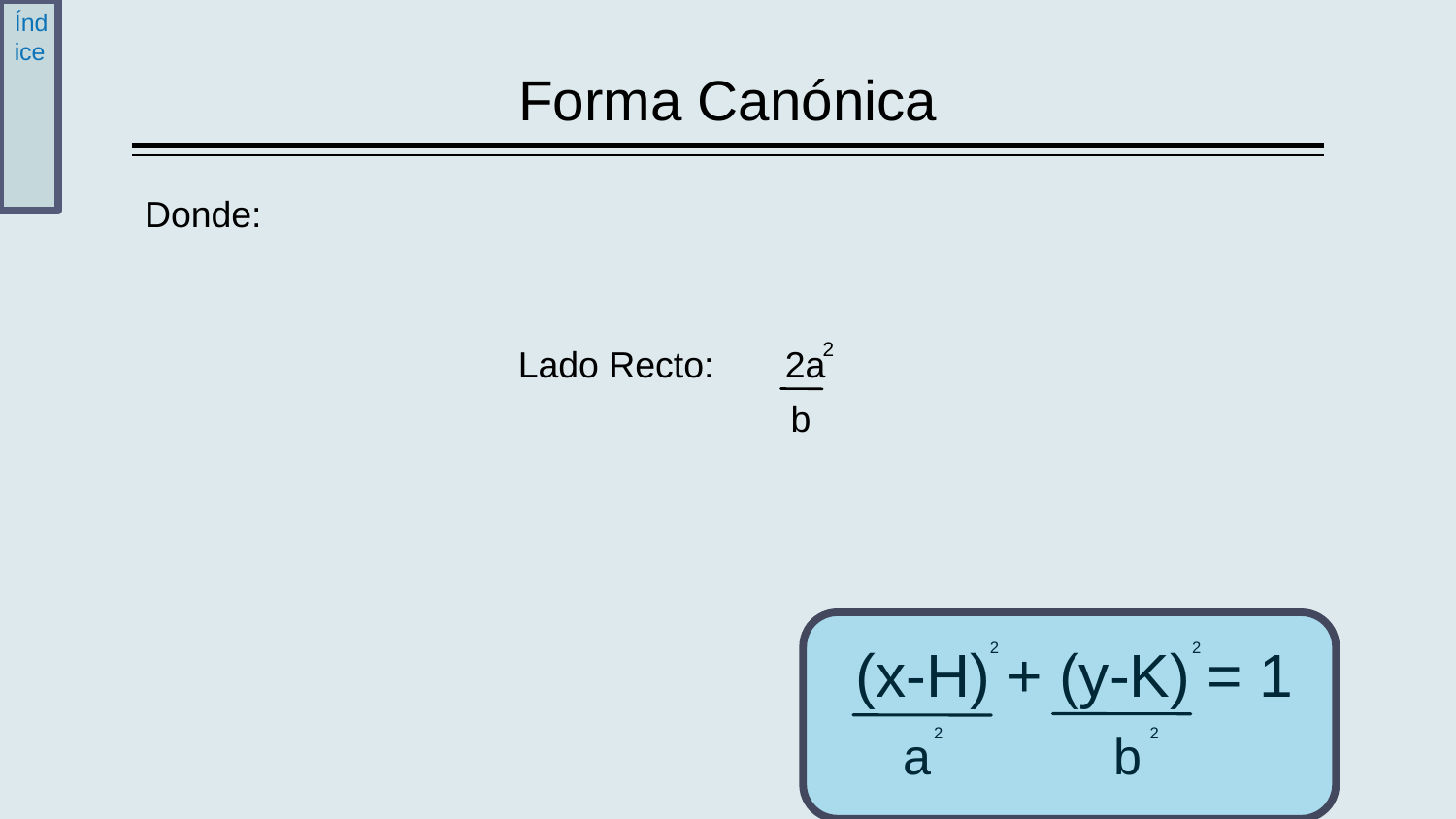

Índice
# Forma Canónica
Donde:
2
Lado Recto:       2a
b

(x-H) + (y-K) = 1
                                                                              2                                          2
                                                                              2                                             2
a             b